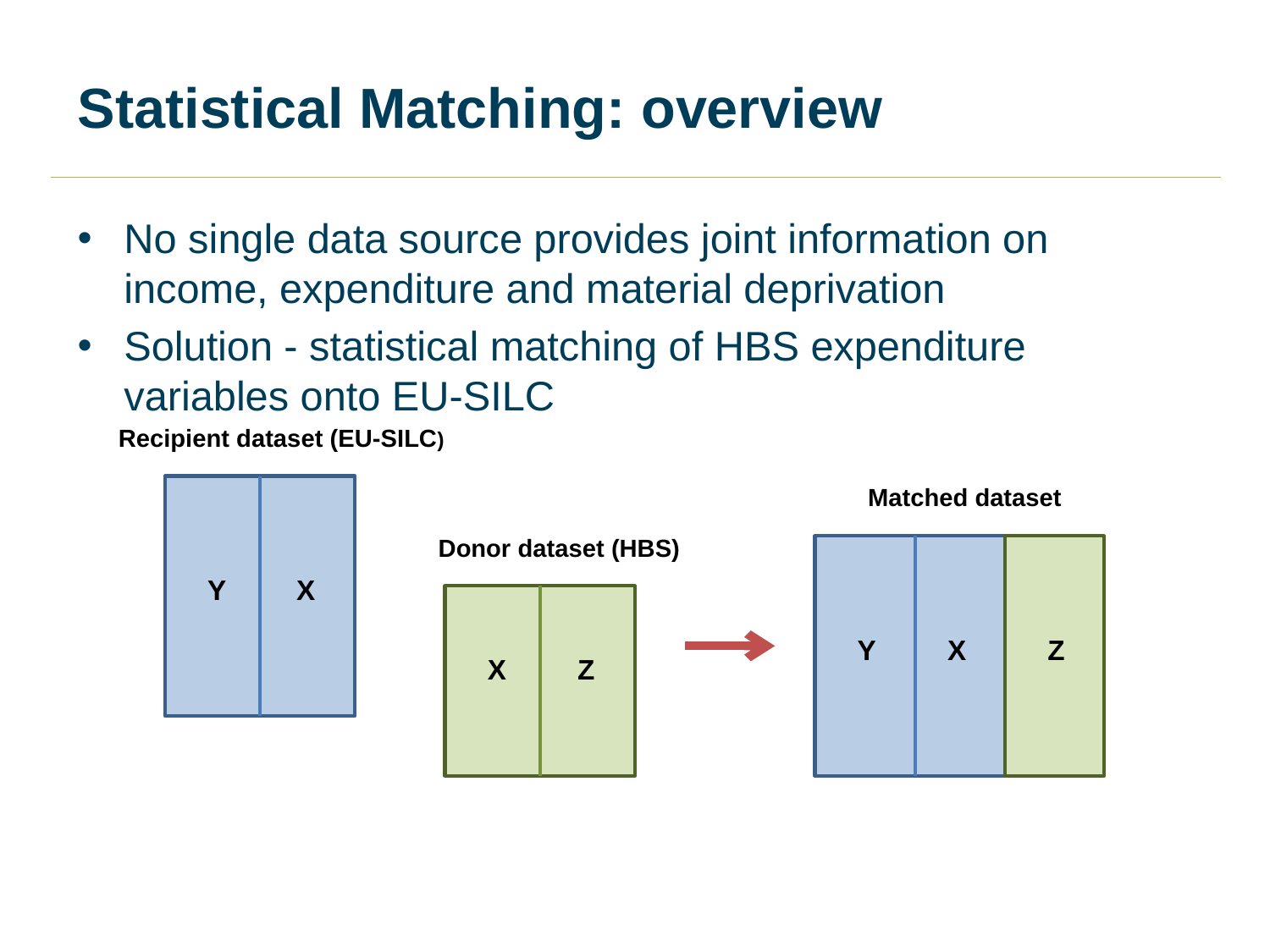

# Statistical Matching: overview
No single data source provides joint information on income, expenditure and material deprivation
Solution - statistical matching of HBS expenditure variables onto EU-SILC

Recipient dataset (EU-SILC)

Matched dataset
Donor dataset (HBS)

Y
X

Y
X
Z
X
Z